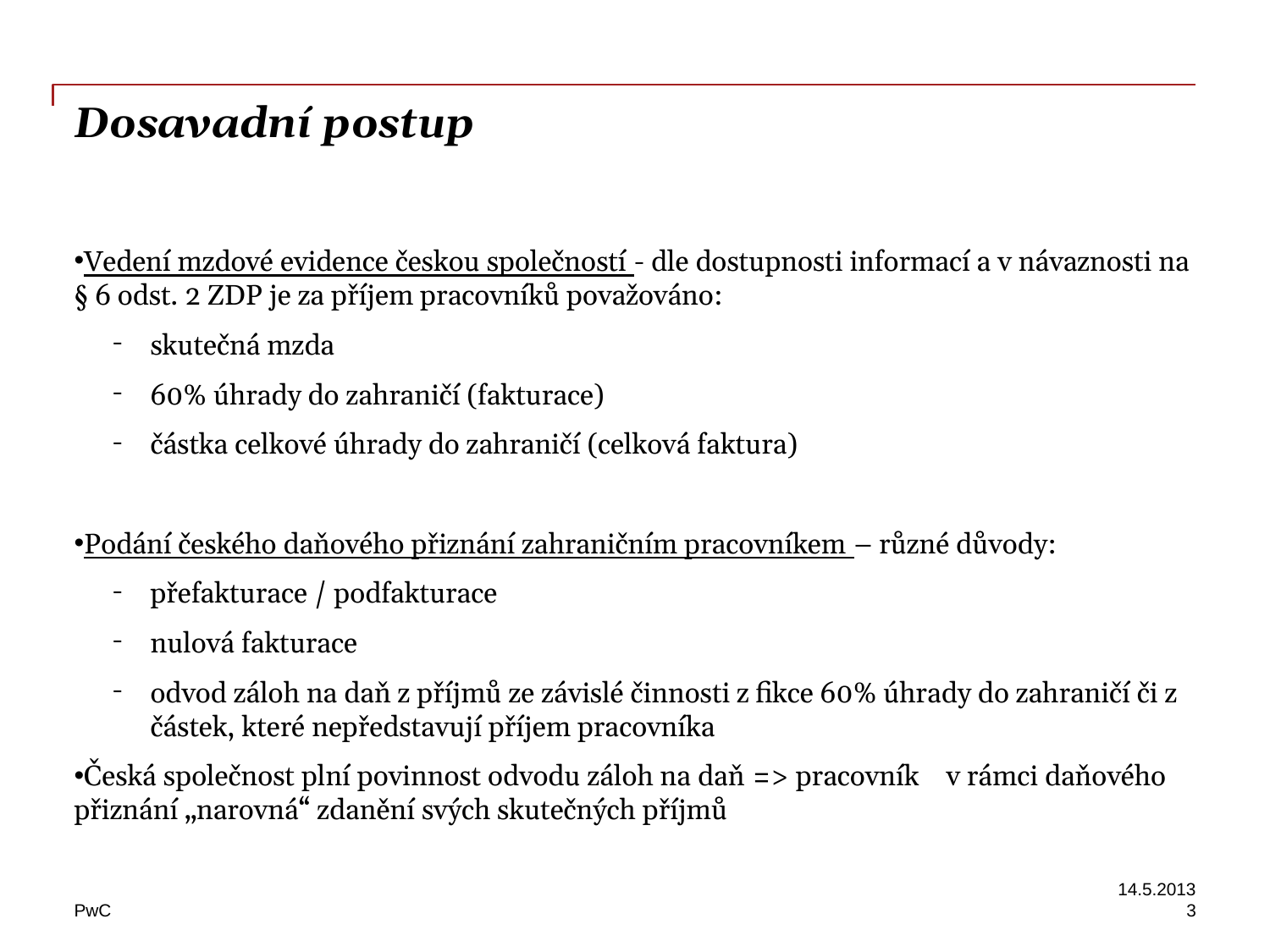

# Dosavadní postup
Vedení mzdové evidence českou společností - dle dostupnosti informací a v návaznosti na § 6 odst. 2 ZDP je za příjem pracovníků považováno:
skutečná mzda
60% úhrady do zahraničí (fakturace)
částka celkové úhrady do zahraničí (celková faktura)

Podání českého daňového přiznání zahraničním pracovníkem – různé důvody:
přefakturace / podfakturace
nulová fakturace
odvod záloh na daň z příjmů ze závislé činnosti z fikce 60% úhrady do zahraničí či z částek, které nepředstavují příjem pracovníka
Česká společnost plní povinnost odvodu záloh na daň => pracovník    v rámci daňového přiznání „narovná“ zdanění svých skutečných příjmů

14.5.2013
3